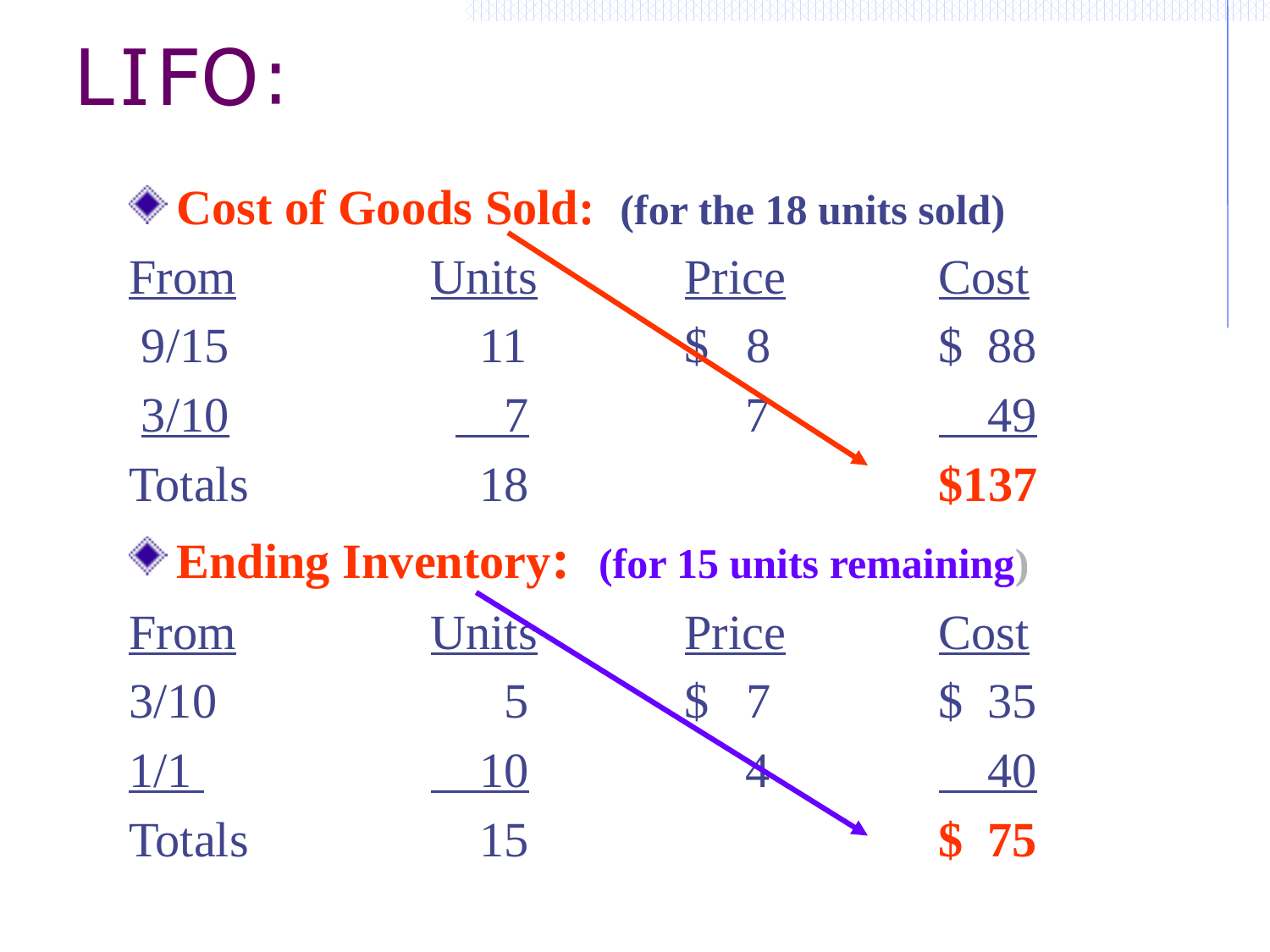

# LIFO:
Cost of Goods Sold:  (for the 18 units sold)
From		Units		Price		Cost
 9/15		    11		$   8		$  88
 3/10		      7		     7		    49
Totals	    	    18				$137
Ending Inventory:  (for 15 units remaining)
From		Units		Price		Cost
3/10		      5		$   7		$  35
1/1 		    10		     4		    40
Totals	   	    15				$  75